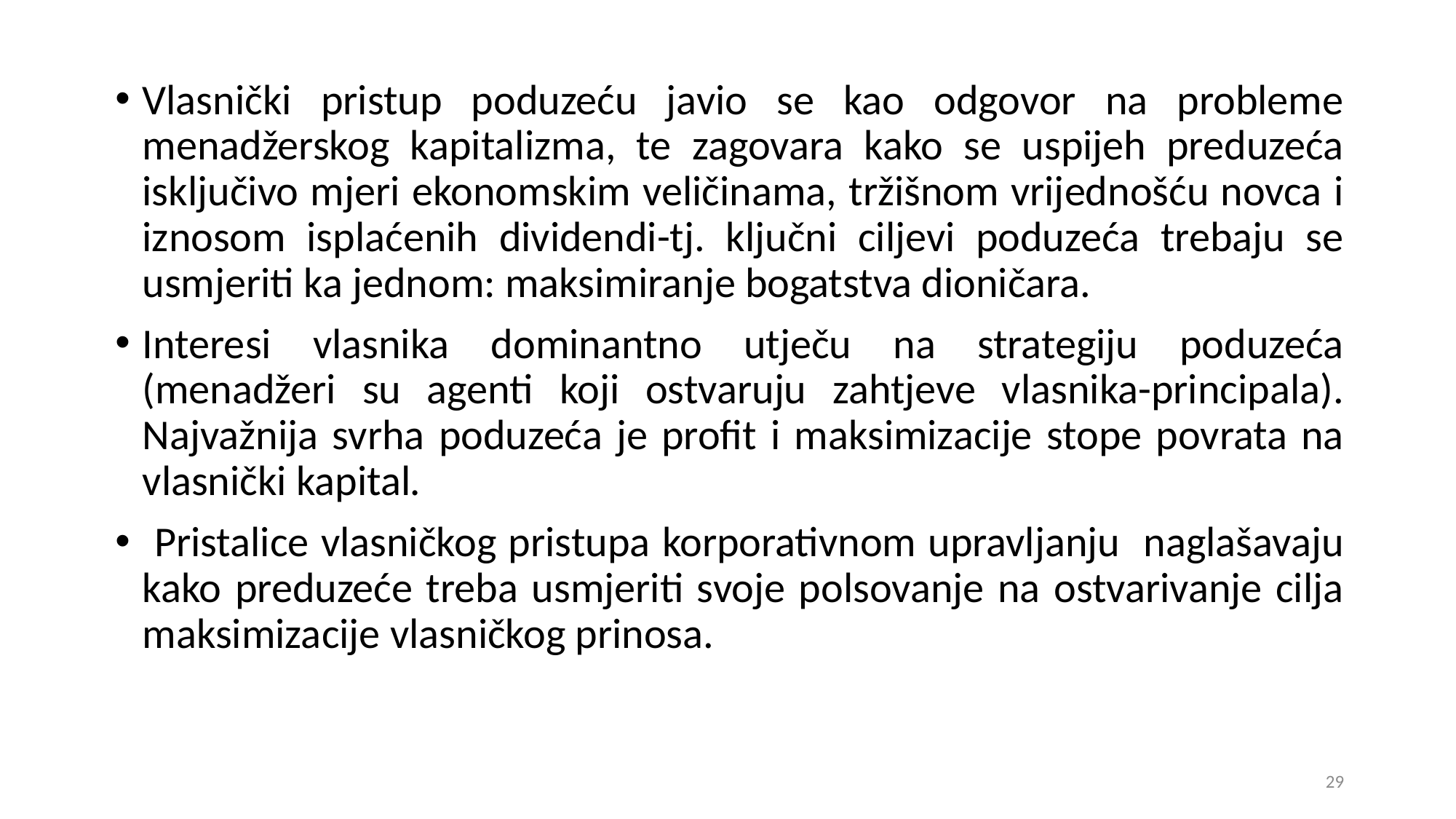

Vlasnički pristup poduzeću javio se kao odgovor na probleme menadžerskog kapitalizma, te zagovara kako se uspijeh preduzeća isključivo mjeri ekonomskim veličinama, tržišnom vrijednošću novca i iznosom isplaćenih dividendi-tj. ključni ciljevi poduzeća trebaju se usmjeriti ka jednom: maksimiranje bogatstva dioničara.
Interesi vlasnika dominantno utječu na strategiju poduzeća (menadžeri su agenti koji ostvaruju zahtjeve vlasnika-principala). Najvažnija svrha poduzeća je profit i maksimizacije stope povrata na vlasnički kapital.
 Pristalice vlasničkog pristupa korporativnom upravljanju  naglašavaju kako preduzeće treba usmjeriti svoje polsovanje na ostvarivanje cilja maksimizacije vlasničkog prinosa.

29